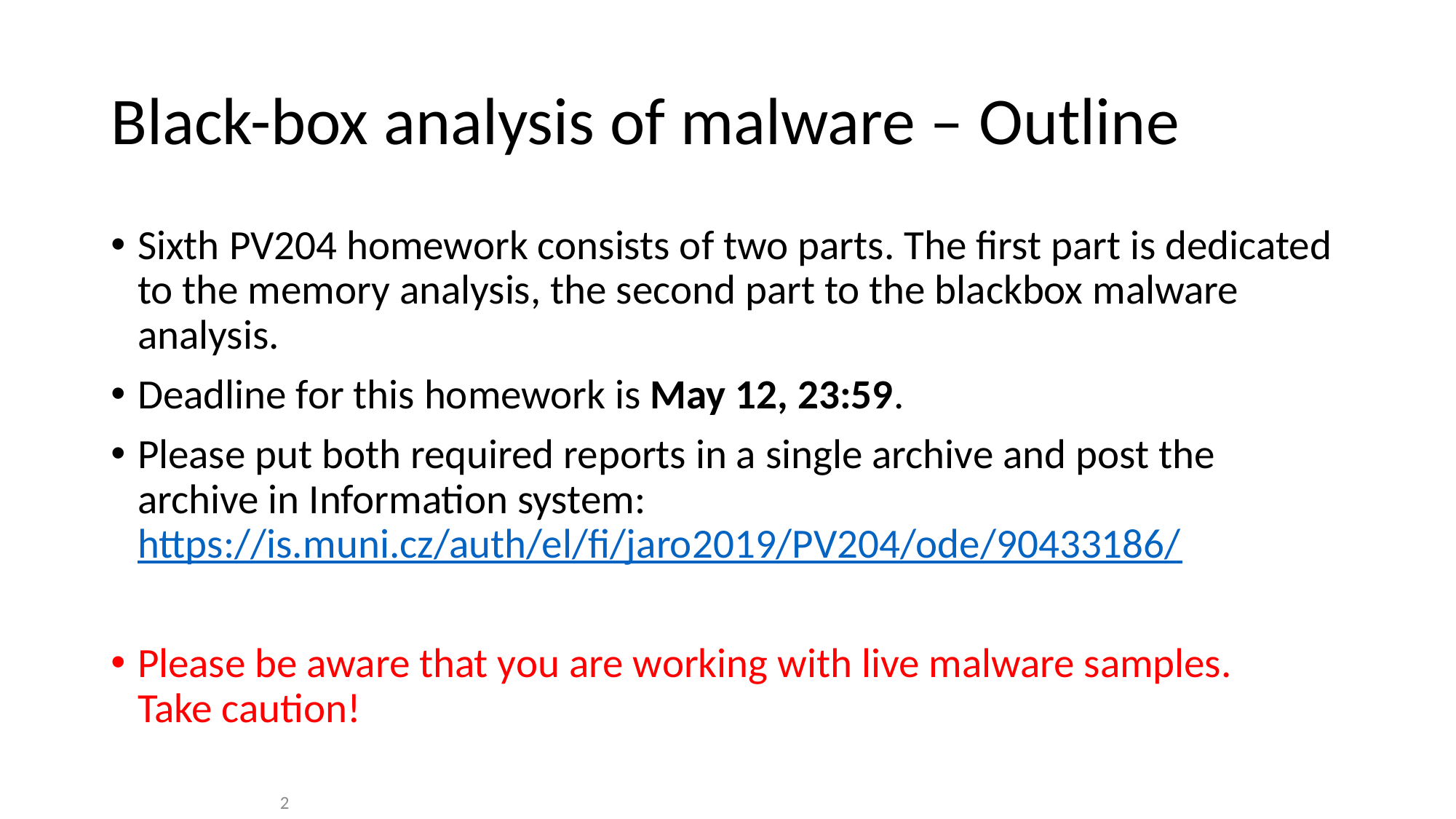

# Black-box analysis of malware – Outline
Sixth PV204 homework consists of two parts. The first part is dedicated to the memory analysis, the second part to the blackbox malware analysis.
Deadline for this homework is May 12, 23:59.
Please put both required reports in a single archive and post the archive in Information system:
https://is.muni.cz/auth/el/fi/jaro2019/PV204/ode/90433186/

Please be aware that you are working with live malware samples.
Take caution!
2